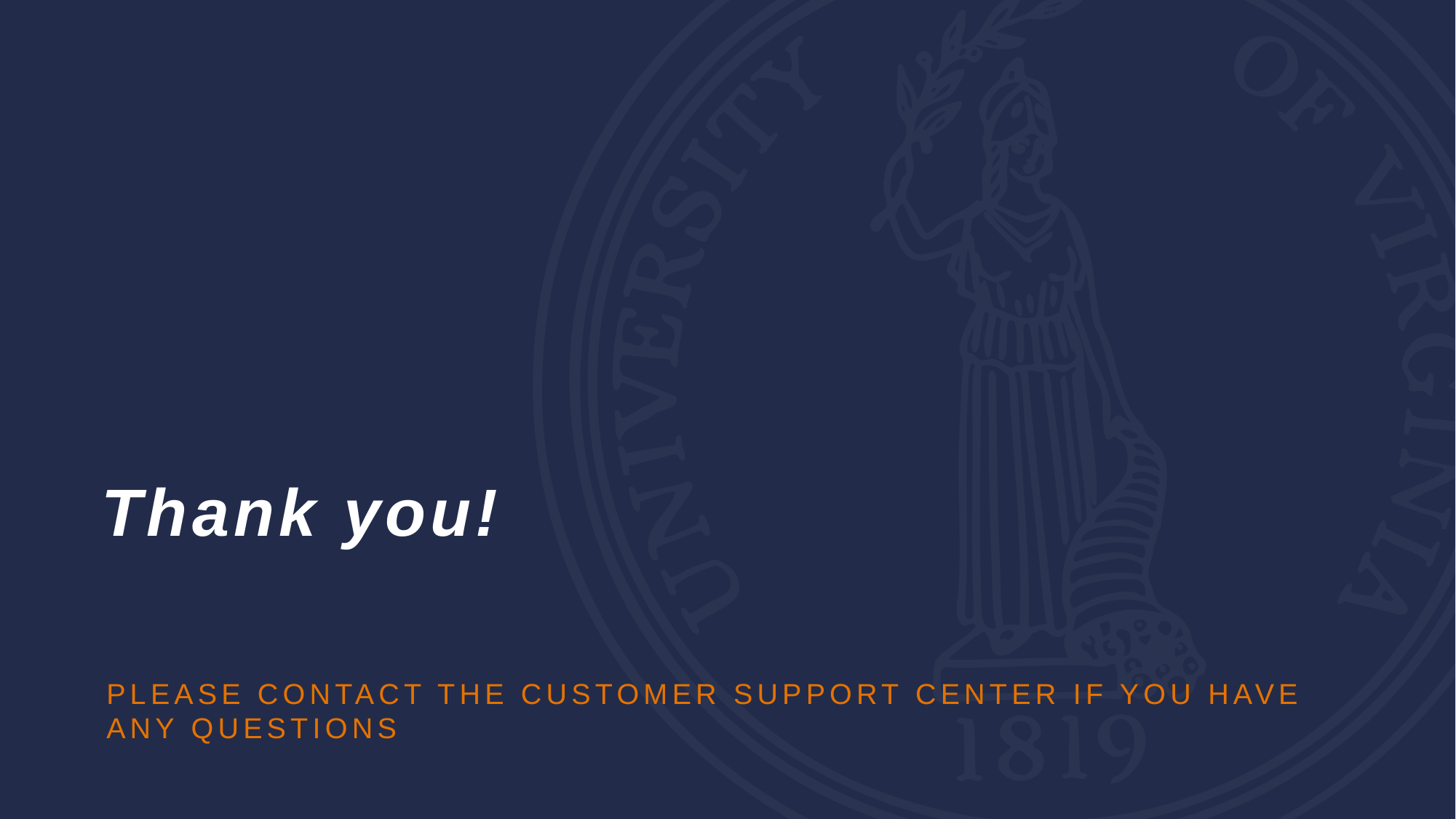

# Thank you!
Please Contact the customer support center if you have any questions